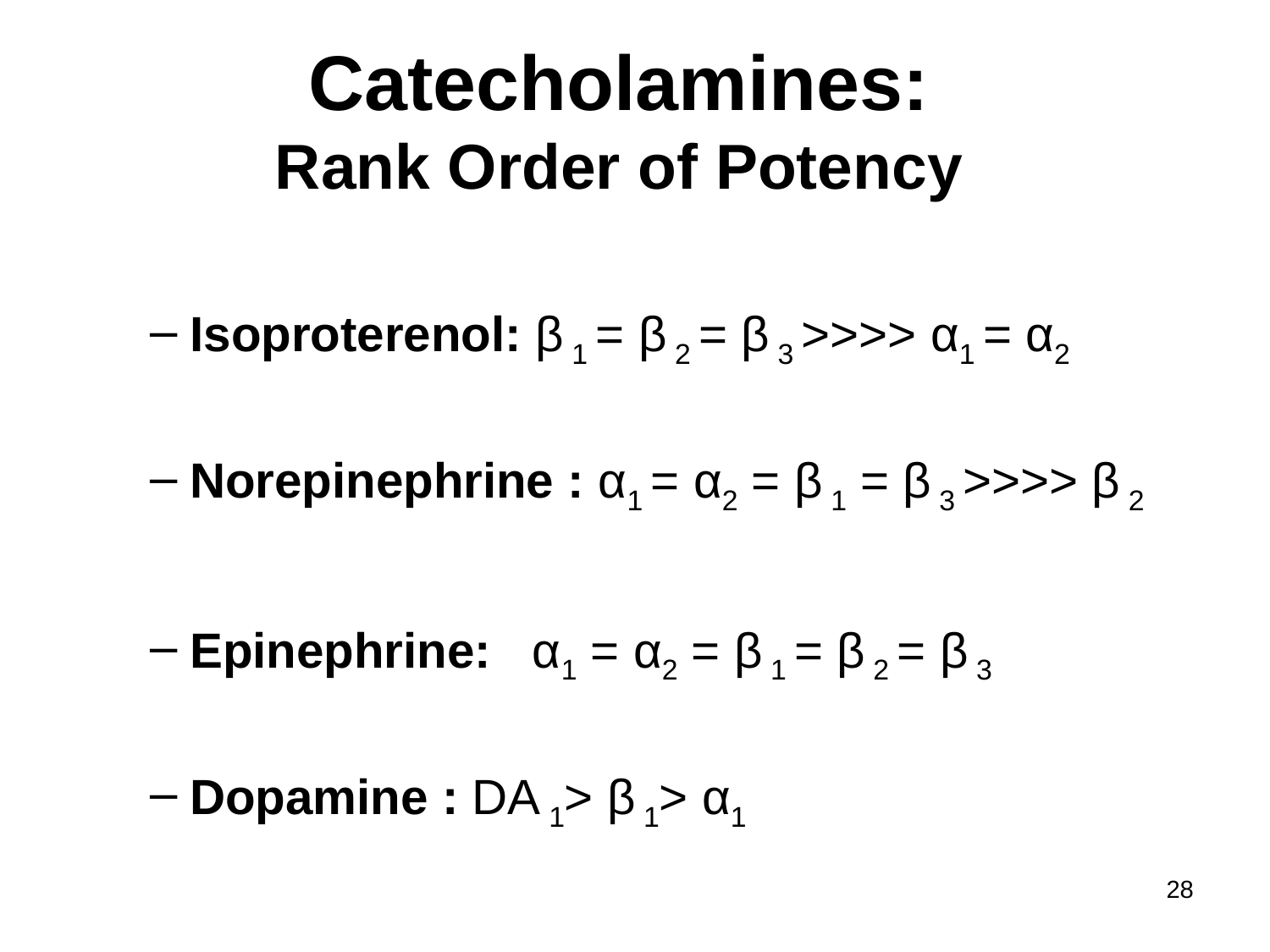

# Catecholamines: Rank Order of Potency
Isoproterenol: β 1 = β 2 = β 3 >>>> α1 = α2

Norepinephrine : α1 = α2 = β 1 = β 3 >>>> β 2

Epinephrine:   α1 = α2 = β 1 = β 2 = β 3

Dopamine : DA 1> β 1> α1
28